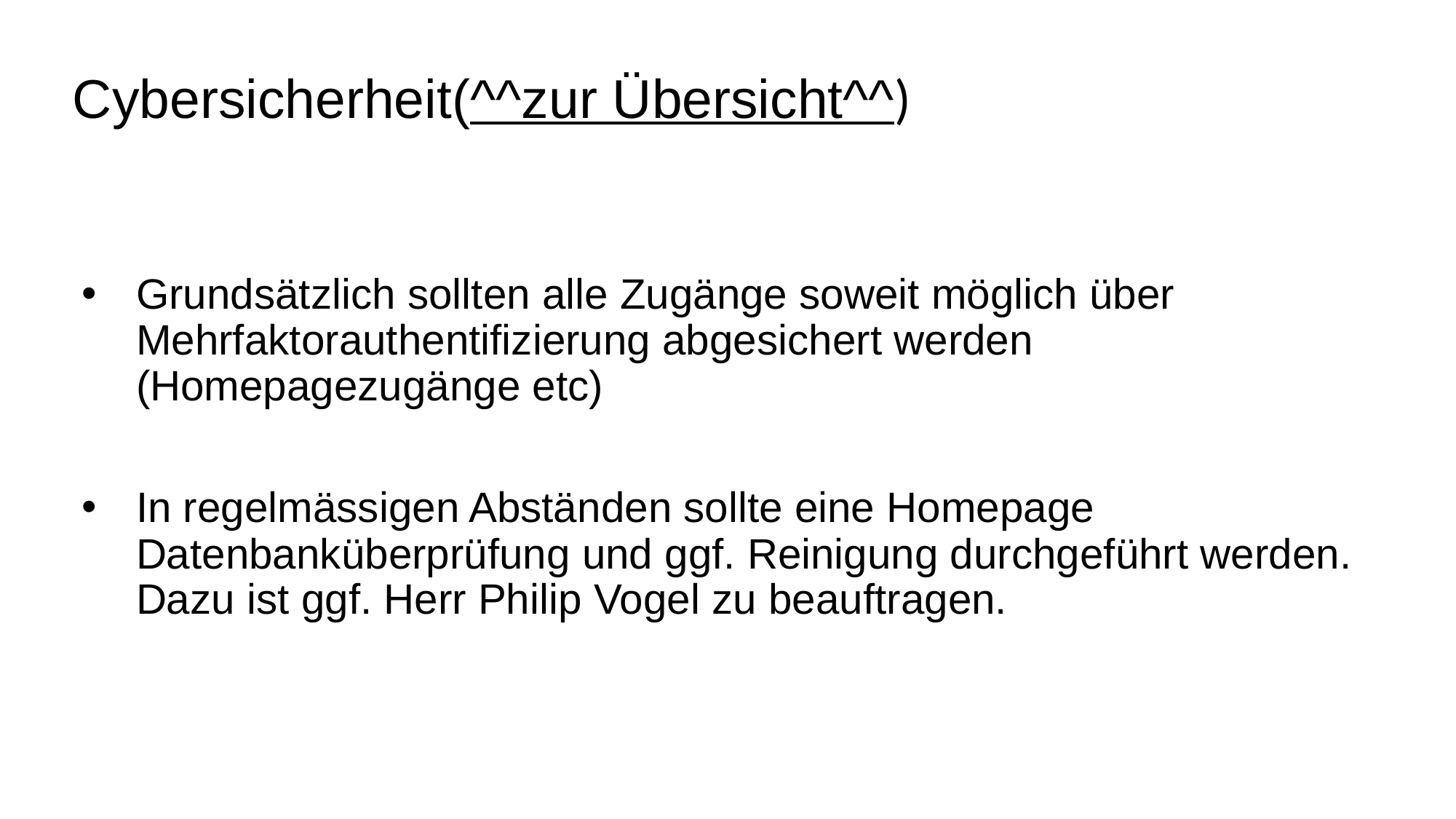

# Cybersicherheit(^^zur Übersicht^^)
Grundsätzlich sollten alle Zugänge soweit möglich über Mehrfaktorauthentifizierung abgesichert werden (Homepagezugänge etc)

In regelmässigen Abständen sollte eine Homepage Datenbanküberprüfung und ggf. Reinigung durchgeführt werden. Dazu ist ggf. Herr Philip Vogel zu beauftragen.